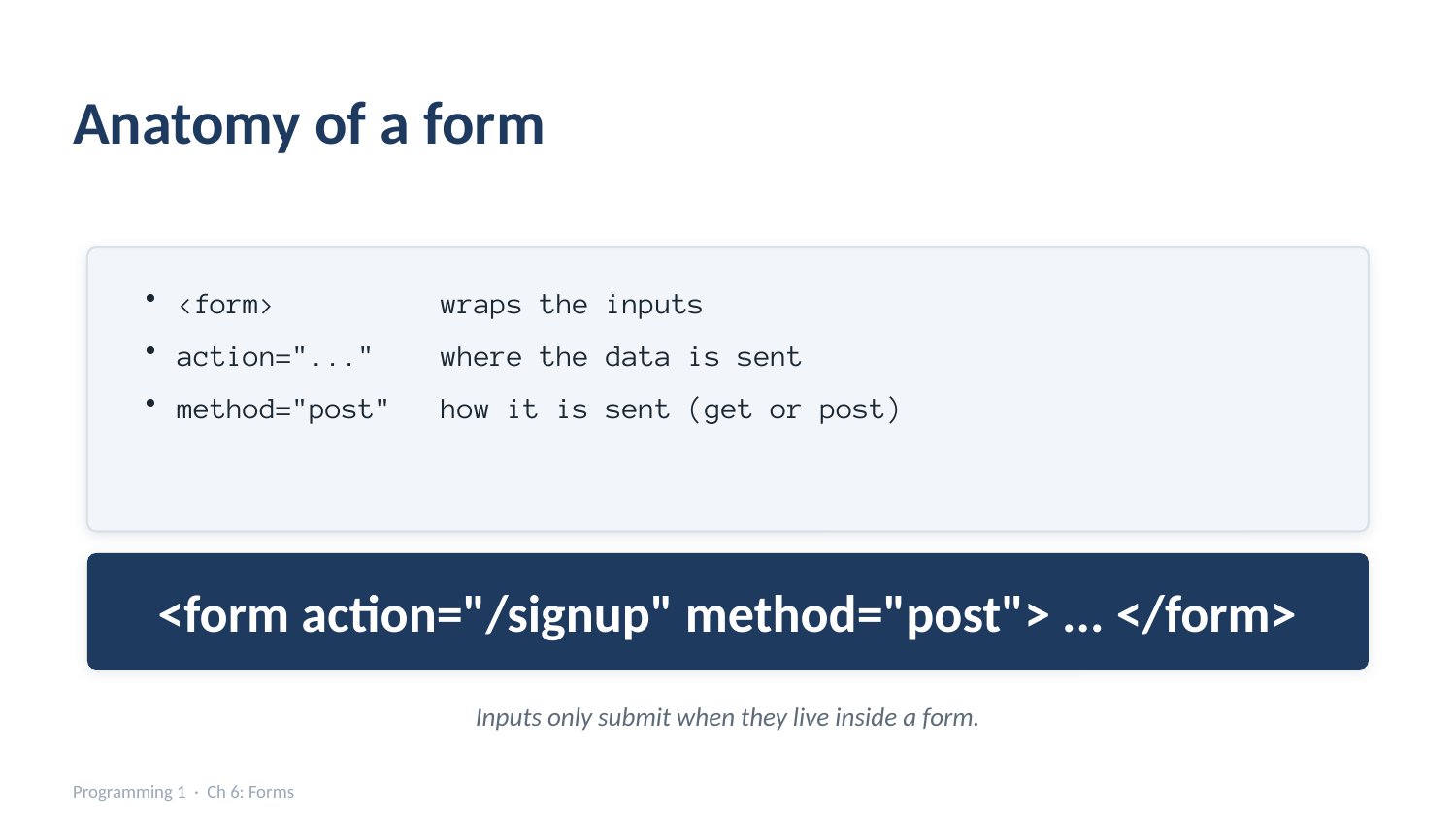

Anatomy of a form

<form>          wraps the inputs
action="..."    where the data is sent
method="post"   how it is sent (get or post)

<form action="/signup" method="post"> ... </form>
Inputs only submit when they live inside a form.
Programming 1  ·  Ch 6: Forms